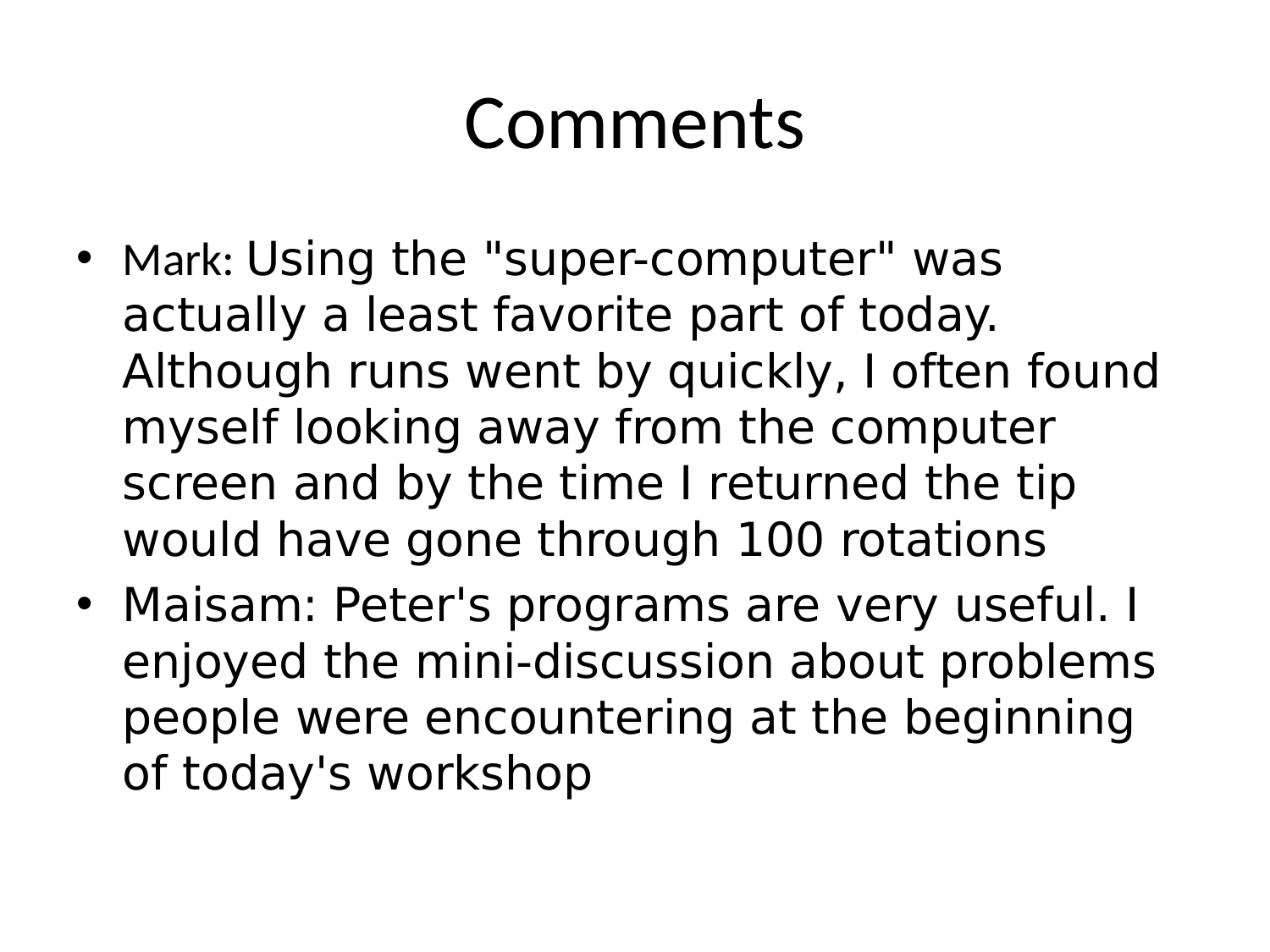

# Comments
Mark: Using the "super-computer" was actually a least favorite part of today.  Although runs went by quickly, I often found myself looking away from the computer screen and by the time I returned the tip would have gone through 100 rotations
Maisam: Peter's programs are very useful. I enjoyed the mini-discussion about problems people were encountering at the beginning of today's workshop